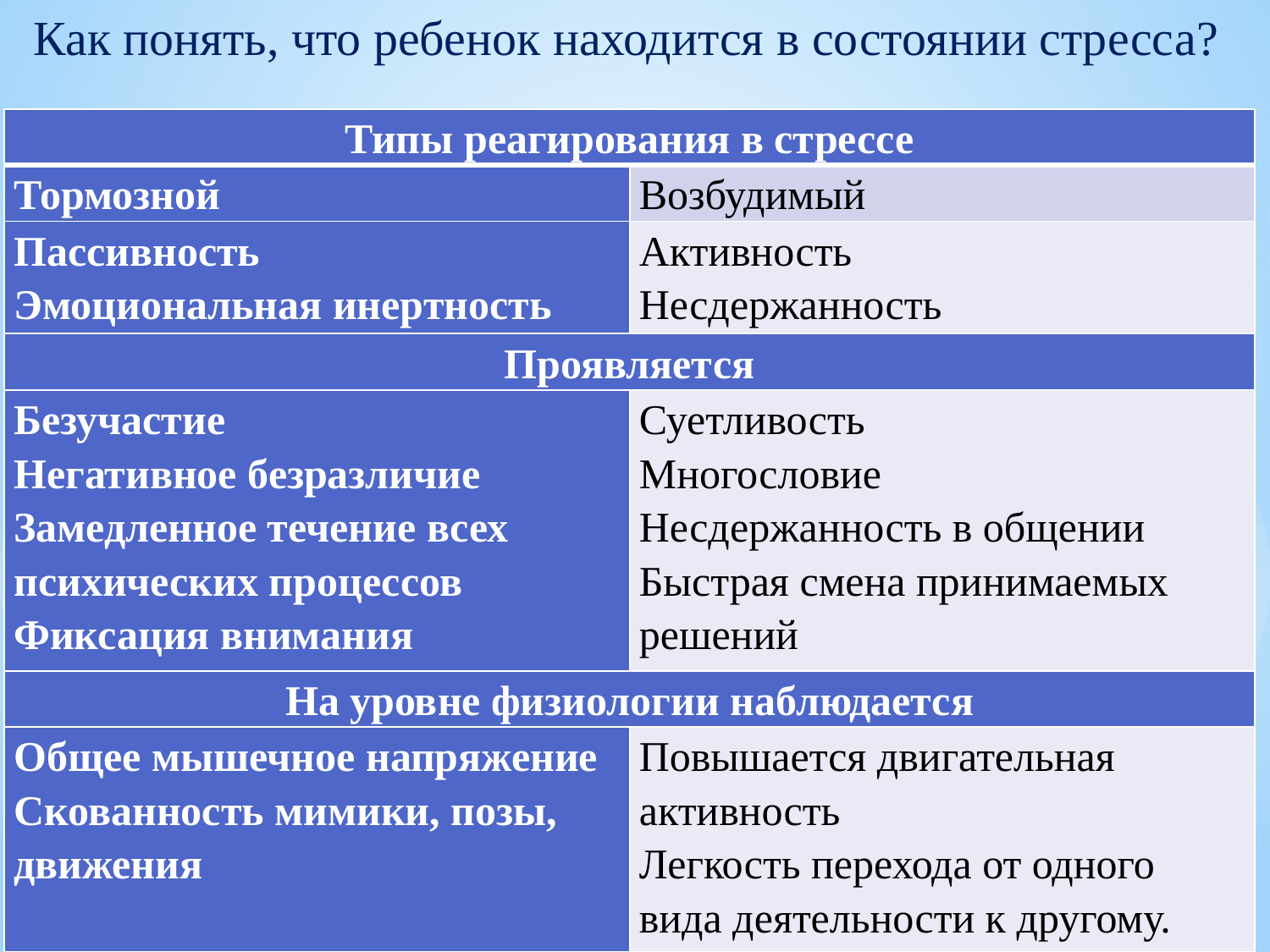

Как понять, что ребенок находится в состоянии стресса?

| Типы реагирования в стрессе |  |
| --- | --- |
| Тормозной | Возбудимый |
| Пассивность Эмоциональная инертность | Активность Несдержанность |
| Проявляется |  |
| Безучастие Негативное безразличие Замедленное течение всех психических процессов Фиксация внимания | Суетливость Многословие Несдержанность в общении Быстрая смена принимаемых решений |
| На уровне физиологии наблюдается |  |
| Общее мышечное напряжение Скованность мимики, позы, движения | Повышается двигательная активность Легкость перехода от одного вида деятельности к другому. |
#